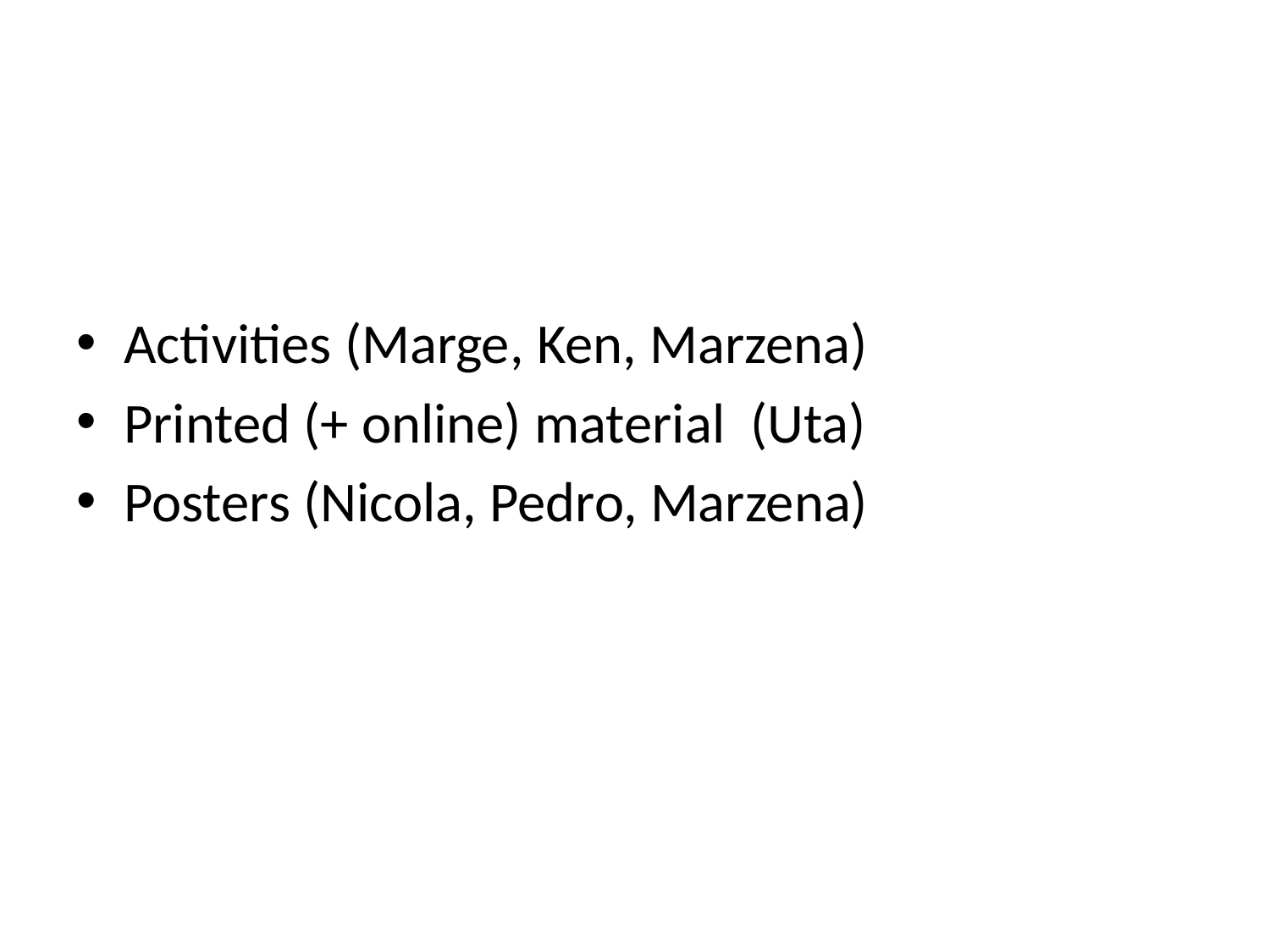

#

Activities (Marge, Ken, Marzena)
Printed (+ online) material  (Uta)
Posters (Nicola, Pedro, Marzena)